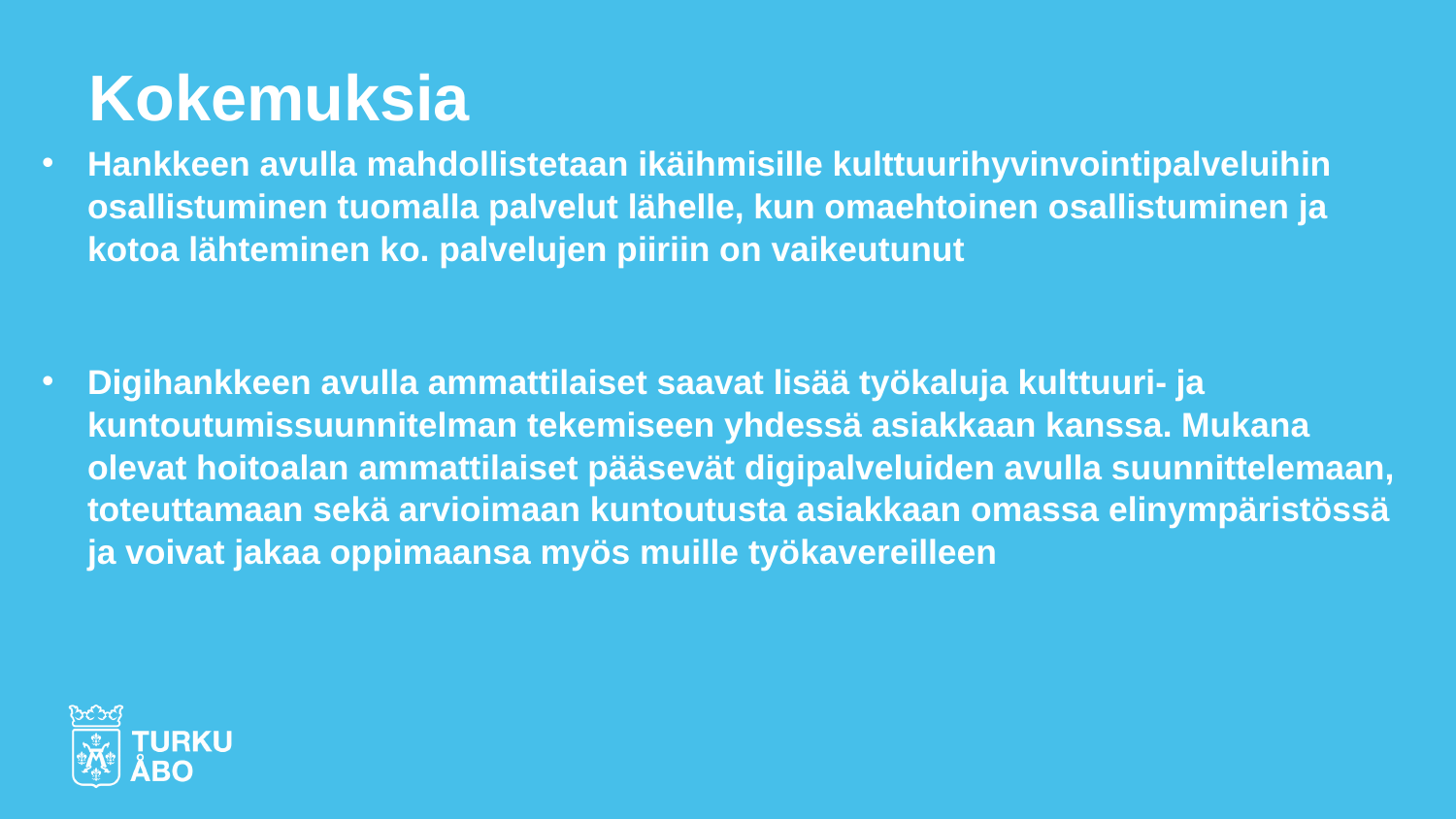

# Kokemuksia
Hankkeen avulla mahdollistetaan ikäihmisille kulttuurihyvinvointipalveluihin osallistuminen tuomalla palvelut lähelle, kun omaehtoinen osallistuminen ja kotoa lähteminen ko. palvelujen piiriin on vaikeutunut

Digihankkeen avulla ammattilaiset saavat lisää työkaluja kulttuuri- ja kuntoutumissuunnitelman tekemiseen yhdessä asiakkaan kanssa. Mukana olevat hoitoalan ammattilaiset pääsevät digipalveluiden avulla suunnittelemaan, toteuttamaan sekä arvioimaan kuntoutusta asiakkaan omassa elinympäristössä ja voivat jakaa oppimaansa myös muille työkavereilleen